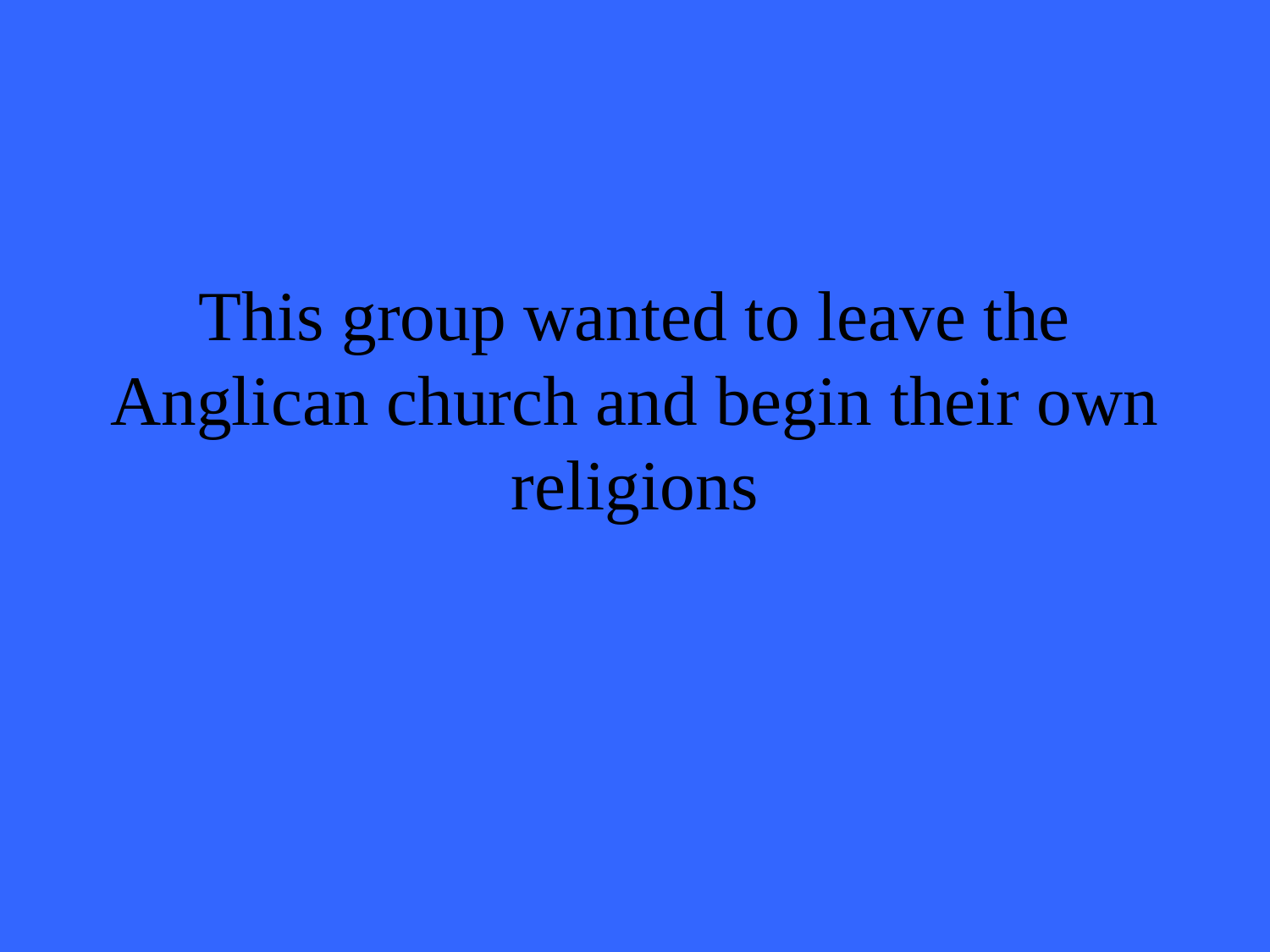

# This group wanted to leave the Anglican church and begin their own religions